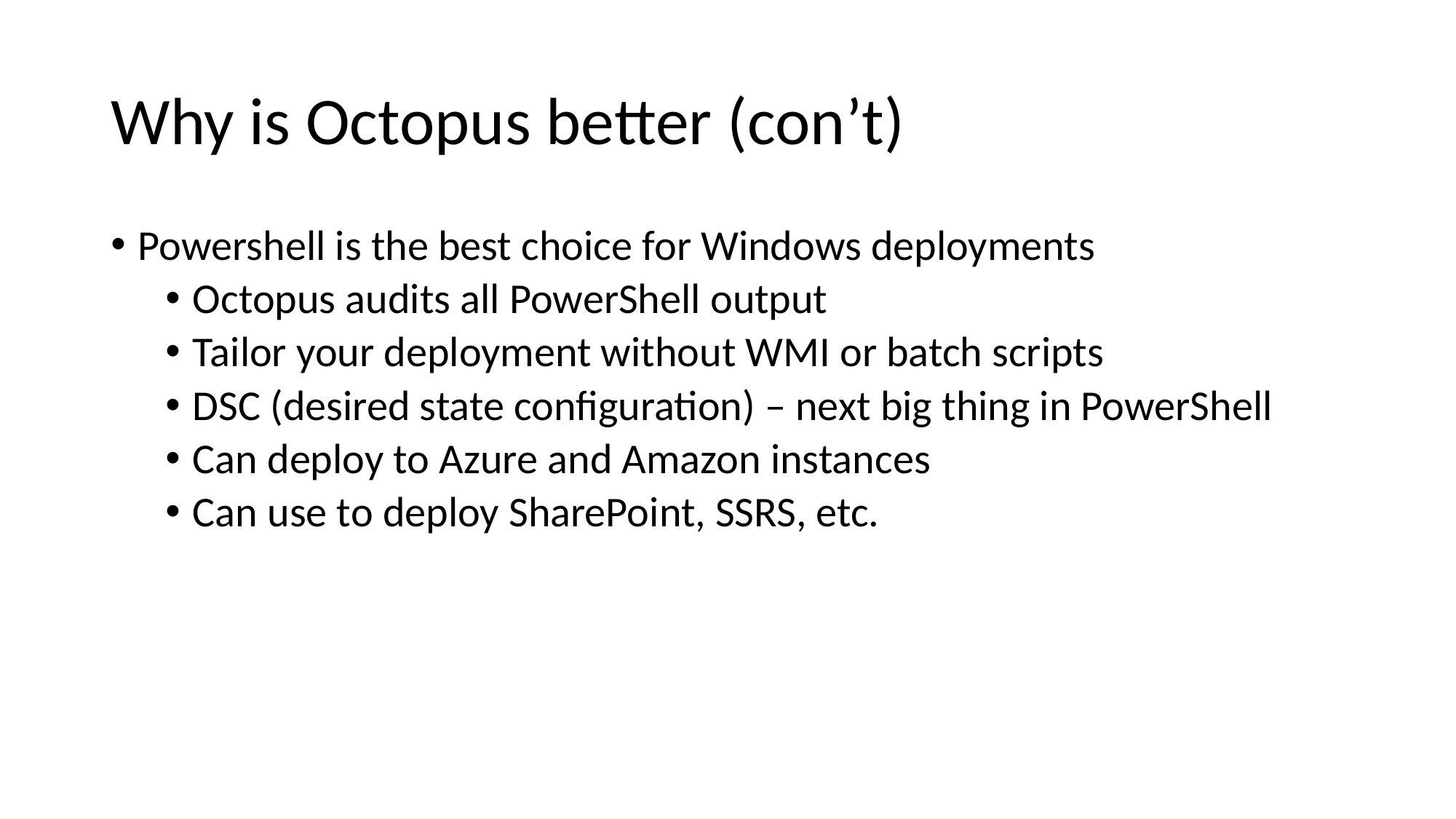

# Why is Octopus better (con’t)
Powershell is the best choice for Windows deployments
Octopus audits all PowerShell output
Tailor your deployment without WMI or batch scripts
DSC (desired state configuration) – next big thing in PowerShell
Can deploy to Azure and Amazon instances
Can use to deploy SharePoint, SSRS, etc.